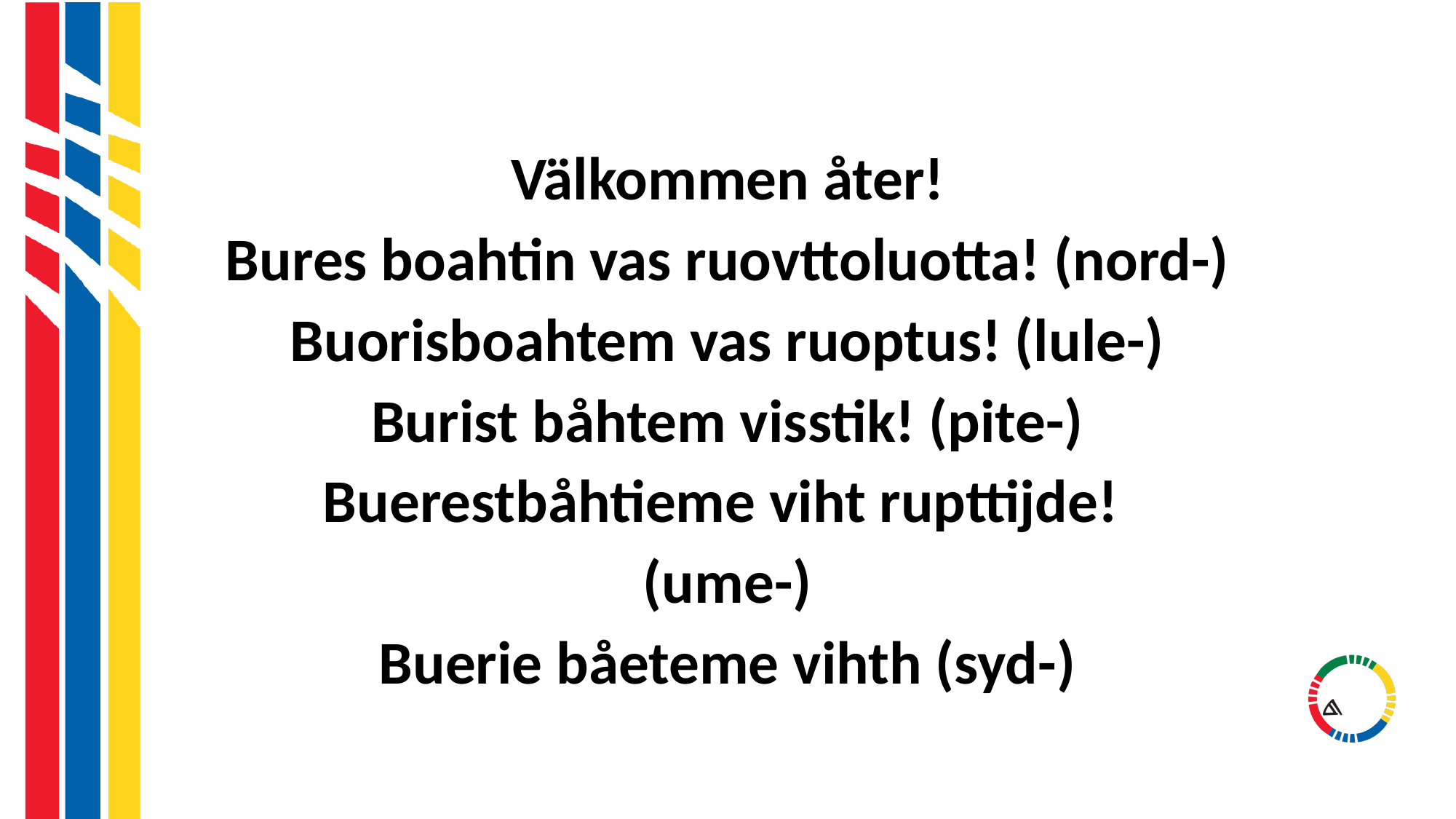

#
Välkommen åter!
Bures boahtin vas ruovttoluotta! (nord-)
Buorisboahtem vas ruoptus! (lule-)
Burist båhtem visstik! (pite-)
Buerestbåhtieme viht rupttijde!
(ume-)
Buerie båeteme vihth (syd-)